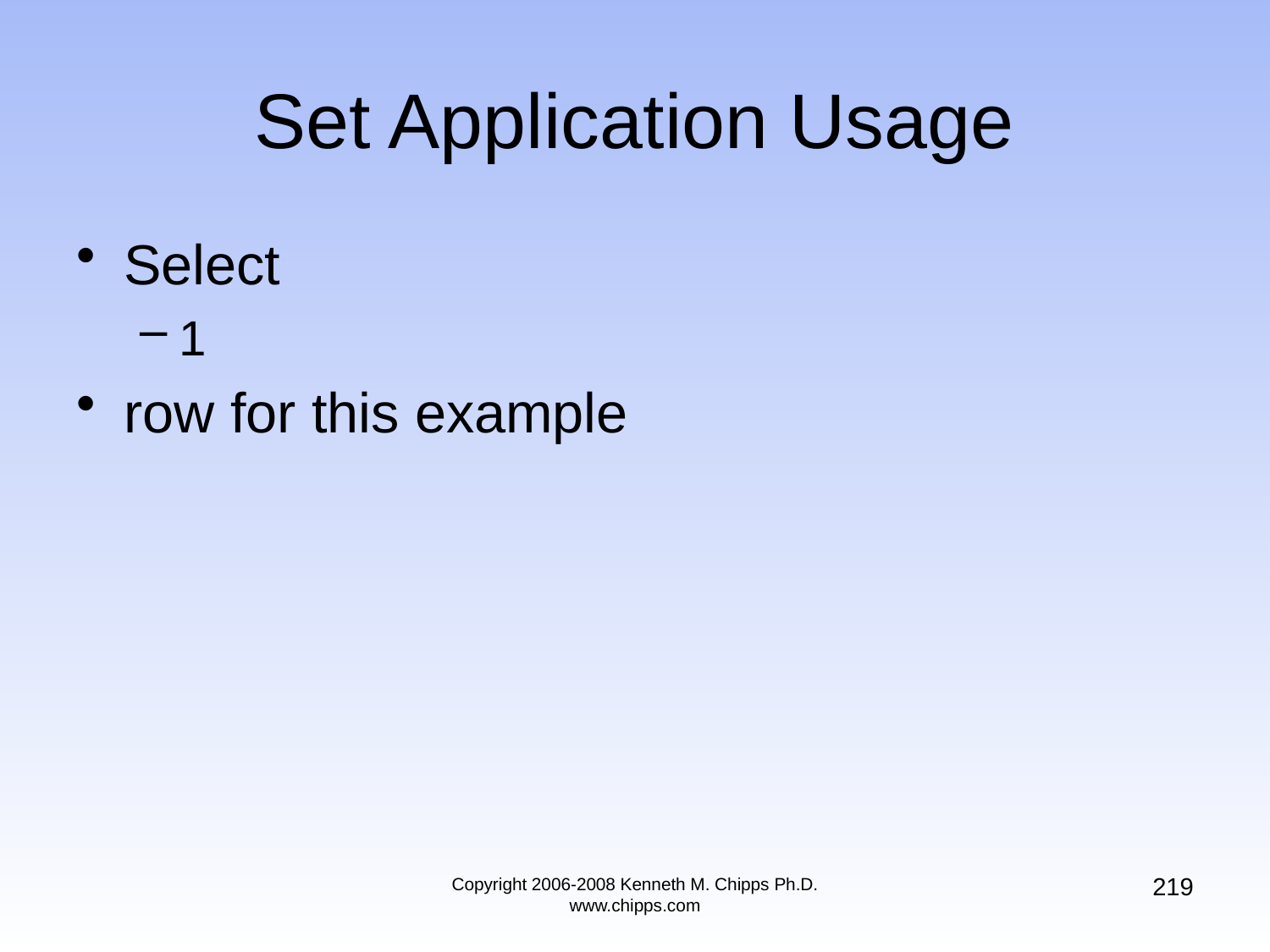

# Set Application Usage
Select
1
row for this example
219
Copyright 2006-2008 Kenneth M. Chipps Ph.D. www.chipps.com